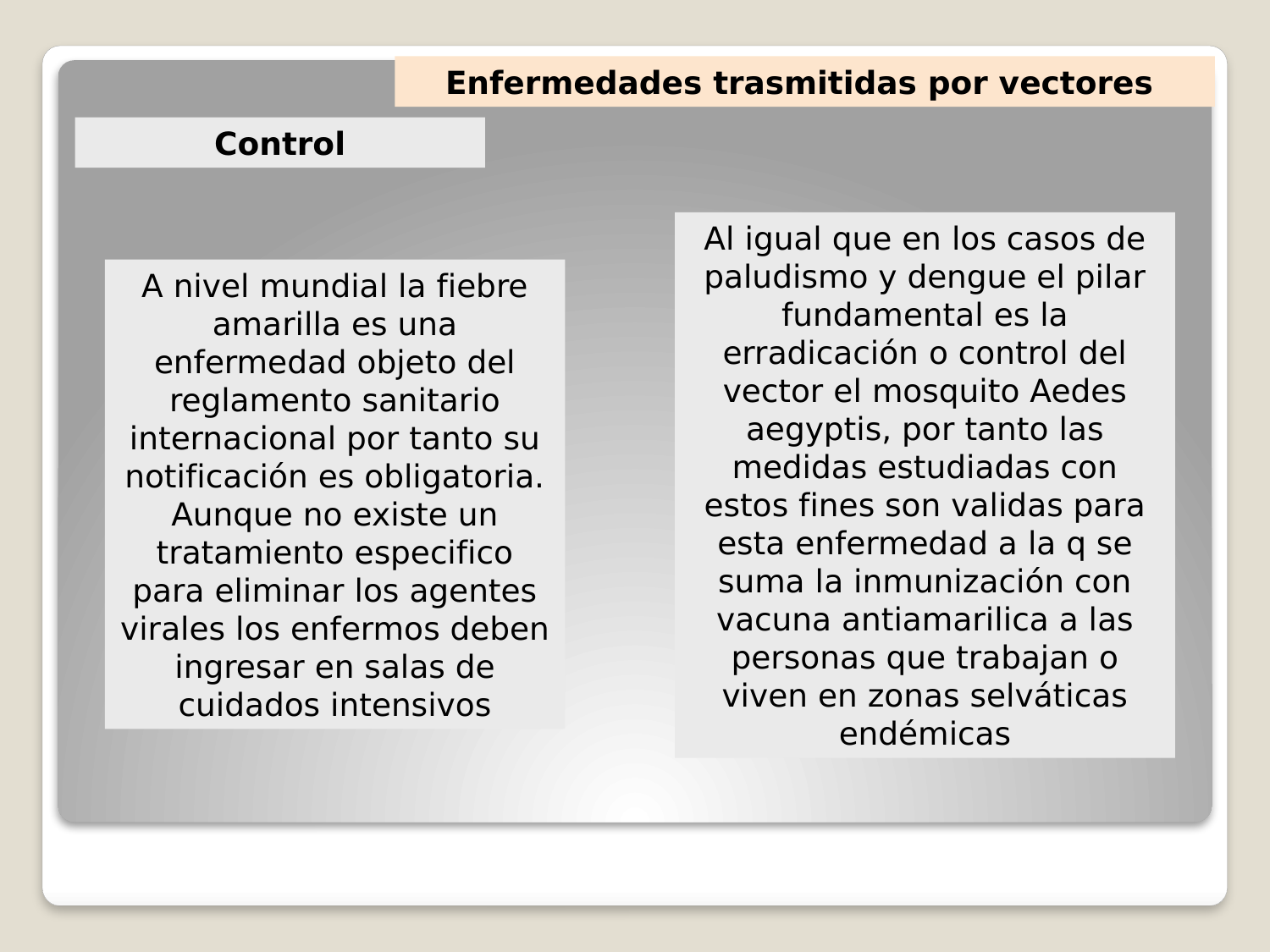

Enfermedades trasmitidas por vectores
Control
Al igual que en los casos de paludismo y dengue el pilar fundamental es la erradicación o control del vector el mosquito Aedes aegyptis, por tanto las medidas estudiadas con estos fines son validas para esta enfermedad a la q se suma la inmunización con vacuna antiamarilica a las personas que trabajan o viven en zonas selváticas endémicas
A nivel mundial la fiebre amarilla es una enfermedad objeto del reglamento sanitario internacional por tanto su notificación es obligatoria. Aunque no existe un tratamiento especifico para eliminar los agentes virales los enfermos deben ingresar en salas de cuidados intensivos